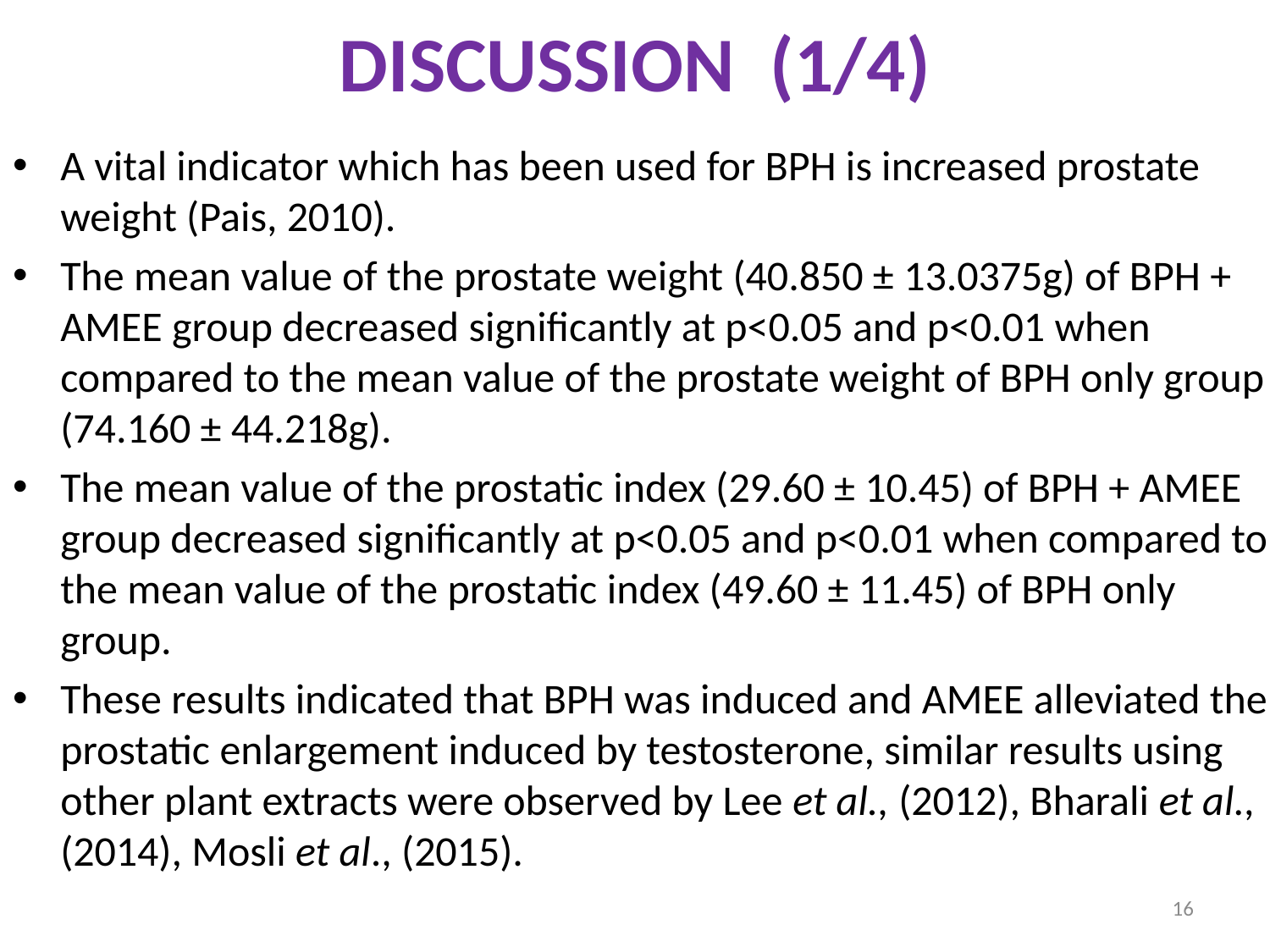

# DISCUSSION  (1/4)
A vital indicator which has been used for BPH is increased prostate weight (Pais, 2010).
The mean value of the prostate weight (40.850 ± 13.0375g) of BPH + AMEE group decreased significantly at p<0.05 and p<0.01 when compared to the mean value of the prostate weight of BPH only group (74.160 ± 44.218g).
The mean value of the prostatic index (29.60 ± 10.45) of BPH + AMEE group decreased significantly at p<0.05 and p<0.01 when compared to the mean value of the prostatic index (49.60 ± 11.45) of BPH only group.
These results indicated that BPH was induced and AMEE alleviated the prostatic enlargement induced by testosterone, similar results using other plant extracts were observed by Lee et al., (2012), Bharali et al., (2014), Mosli et al., (2015).

16